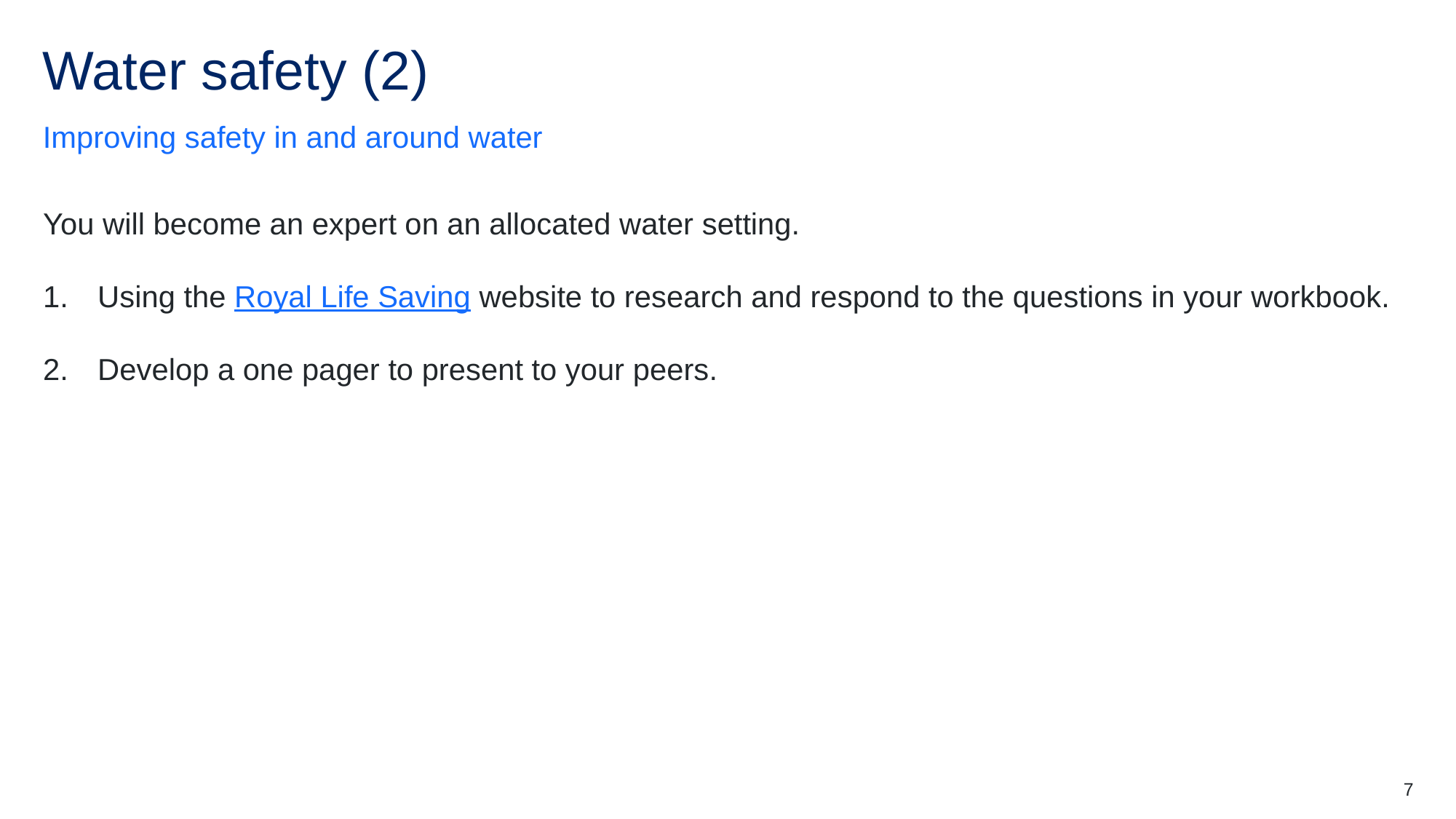

# Water safety (2)
Improving safety in and around water
You will become an expert on an allocated water setting.
Using the Royal Life Saving website to research and respond to the questions in your workbook.
Develop a one pager to present to your peers.
7